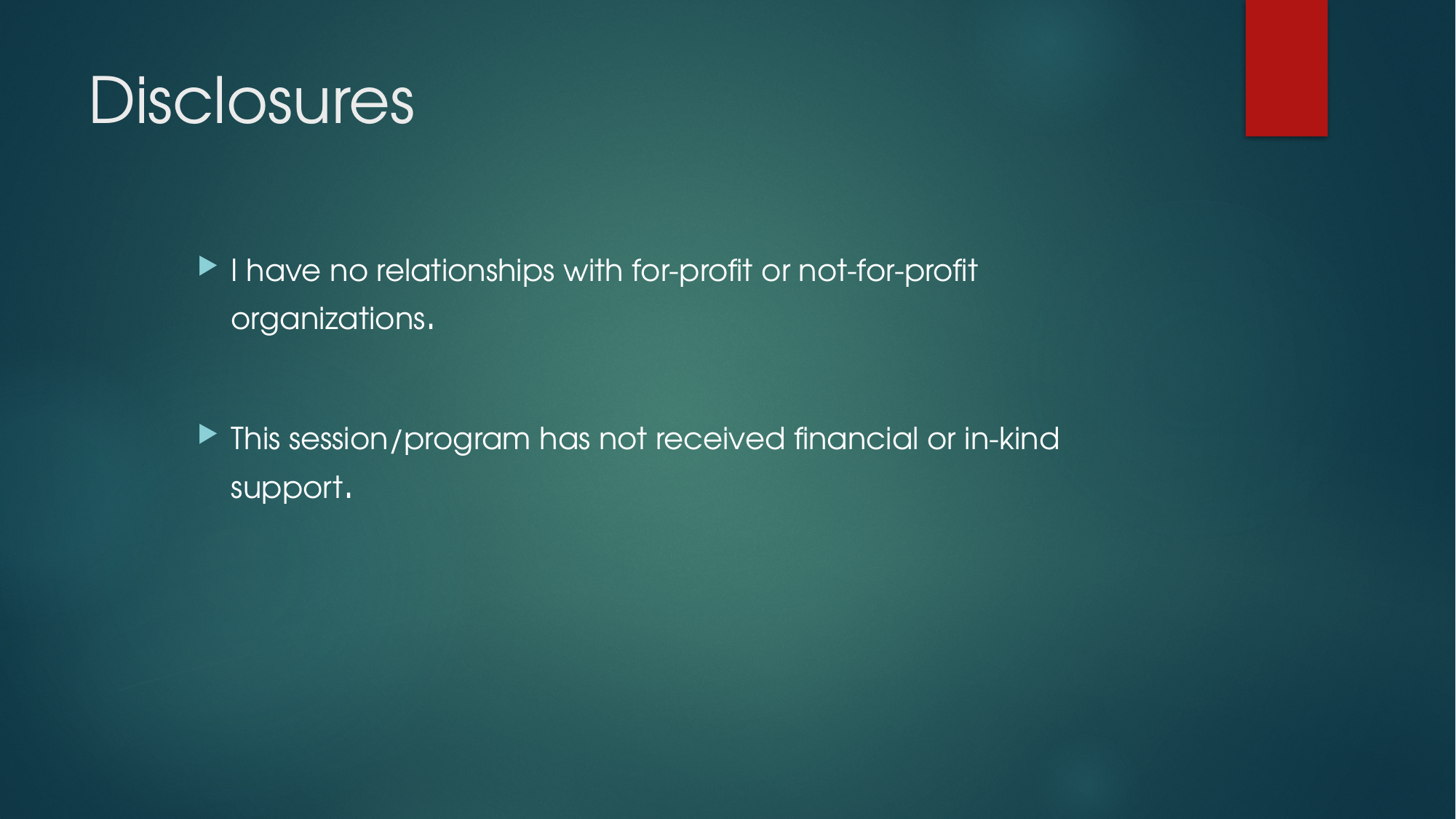

# Disclosures
I have no relationships with for-profit or not-for-profit organizations.

This session/program has not received financial or in-kind support.